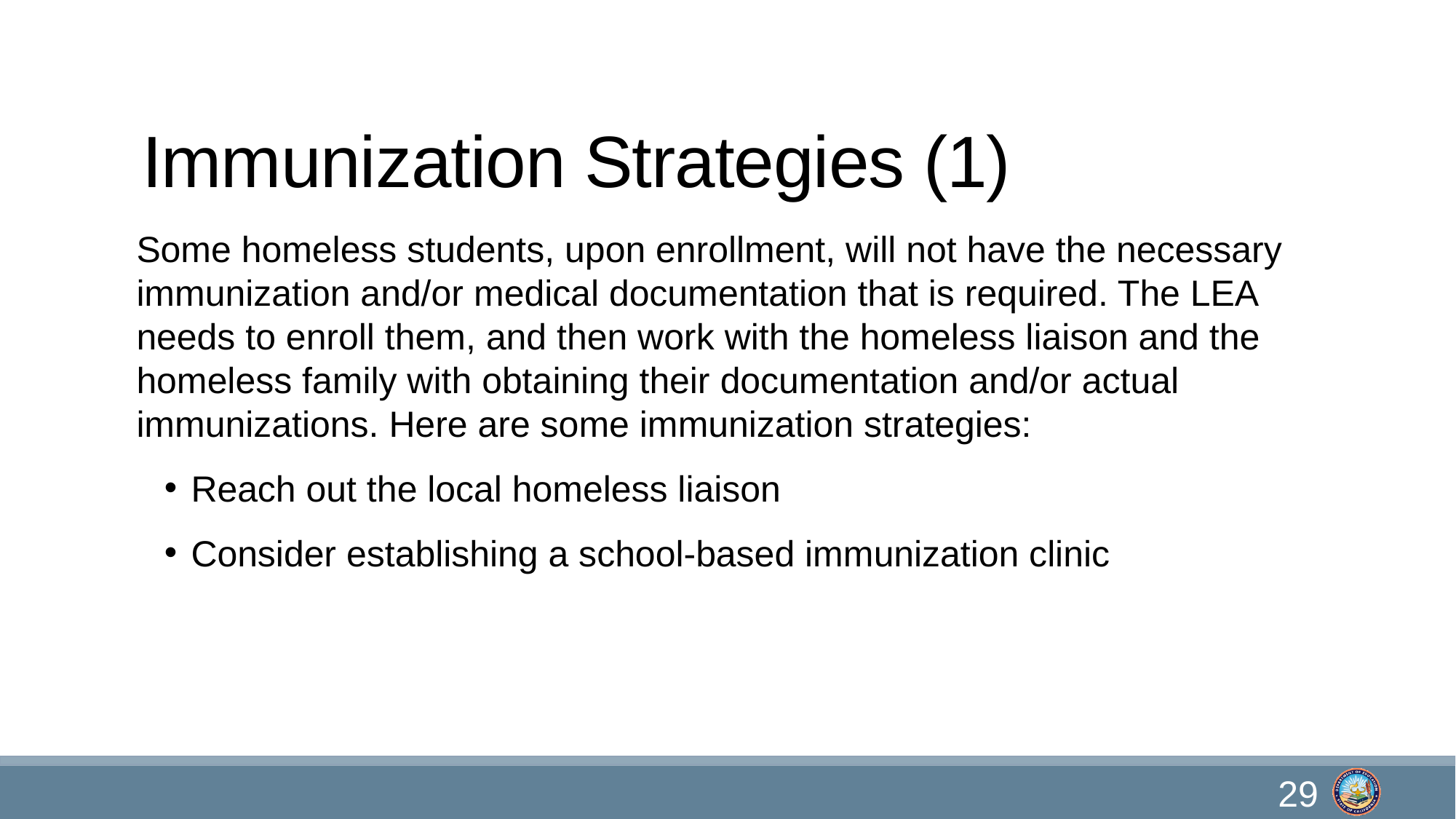

# Immunization Strategies (1)
Some homeless students, upon enrollment, will not have the necessary immunization and/or medical documentation that is required. The LEA needs to enroll them, and then work with the homeless liaison and the homeless family with obtaining their documentation and/or actual immunizations. Here are some immunization strategies:
Reach out the local homeless liaison
Consider establishing a school-based immunization clinic
29